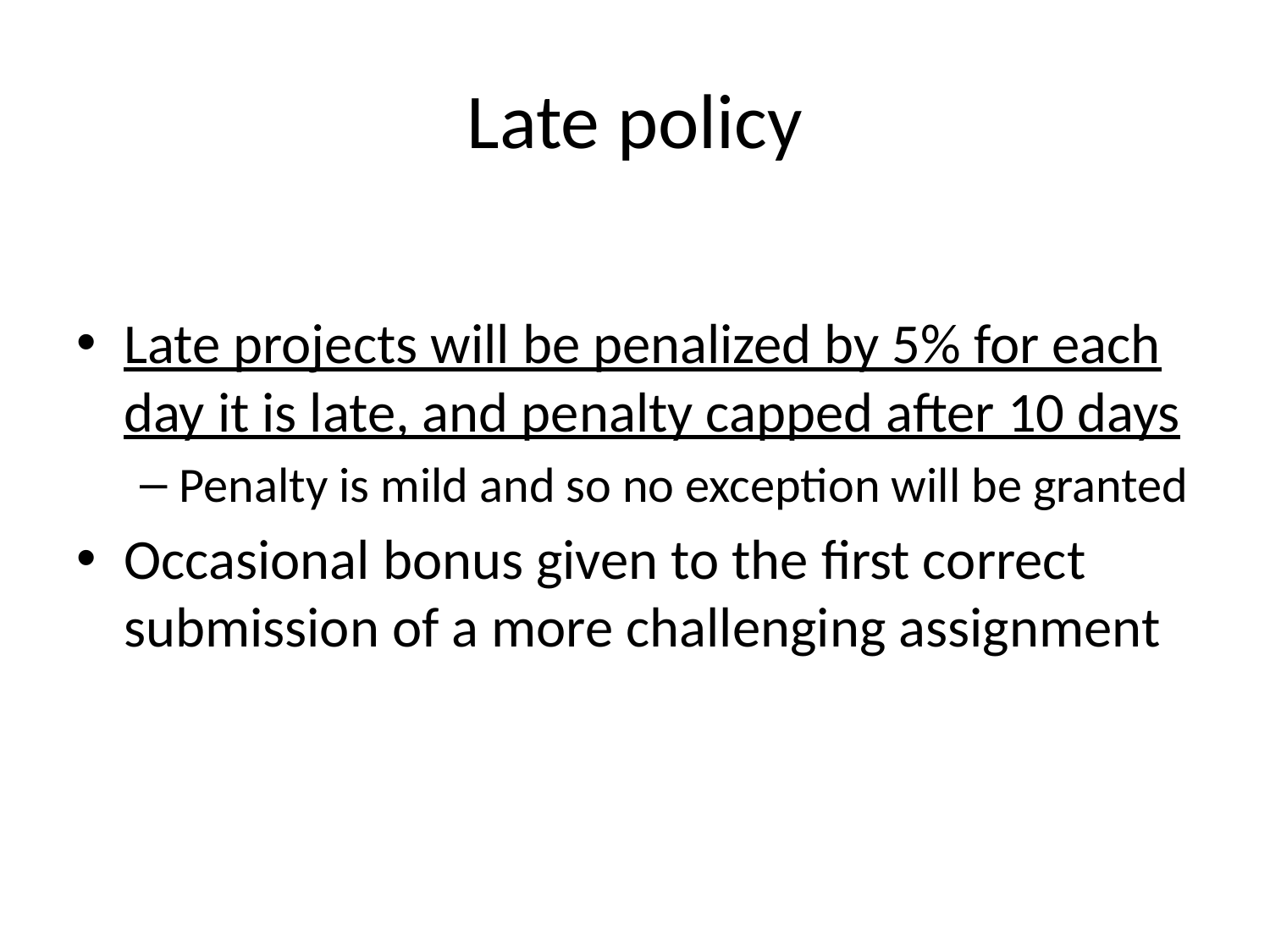

# Late policy

Late projects will be penalized by 5% for each day it is late, and penalty capped after 10 days
Penalty is mild and so no exception will be granted
Occasional bonus given to the first correct submission of a more challenging assignment